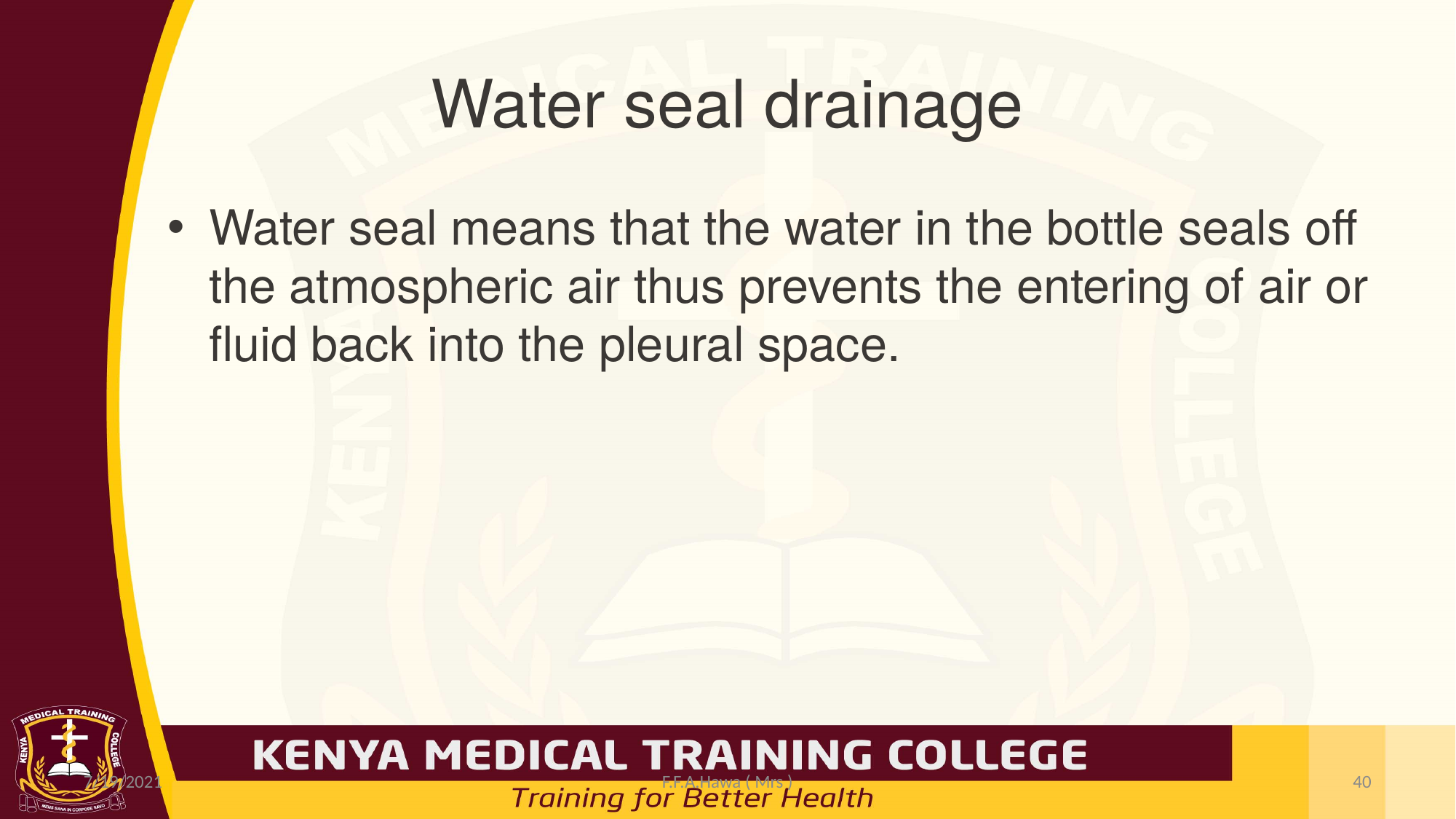

# Water seal drainage
Water seal means that the water in the bottle seals off the atmospheric air thus prevents the entering of air or fluid back into the pleural space.
7/19/2021
F.F.A.Hawa ( Mrs )
40